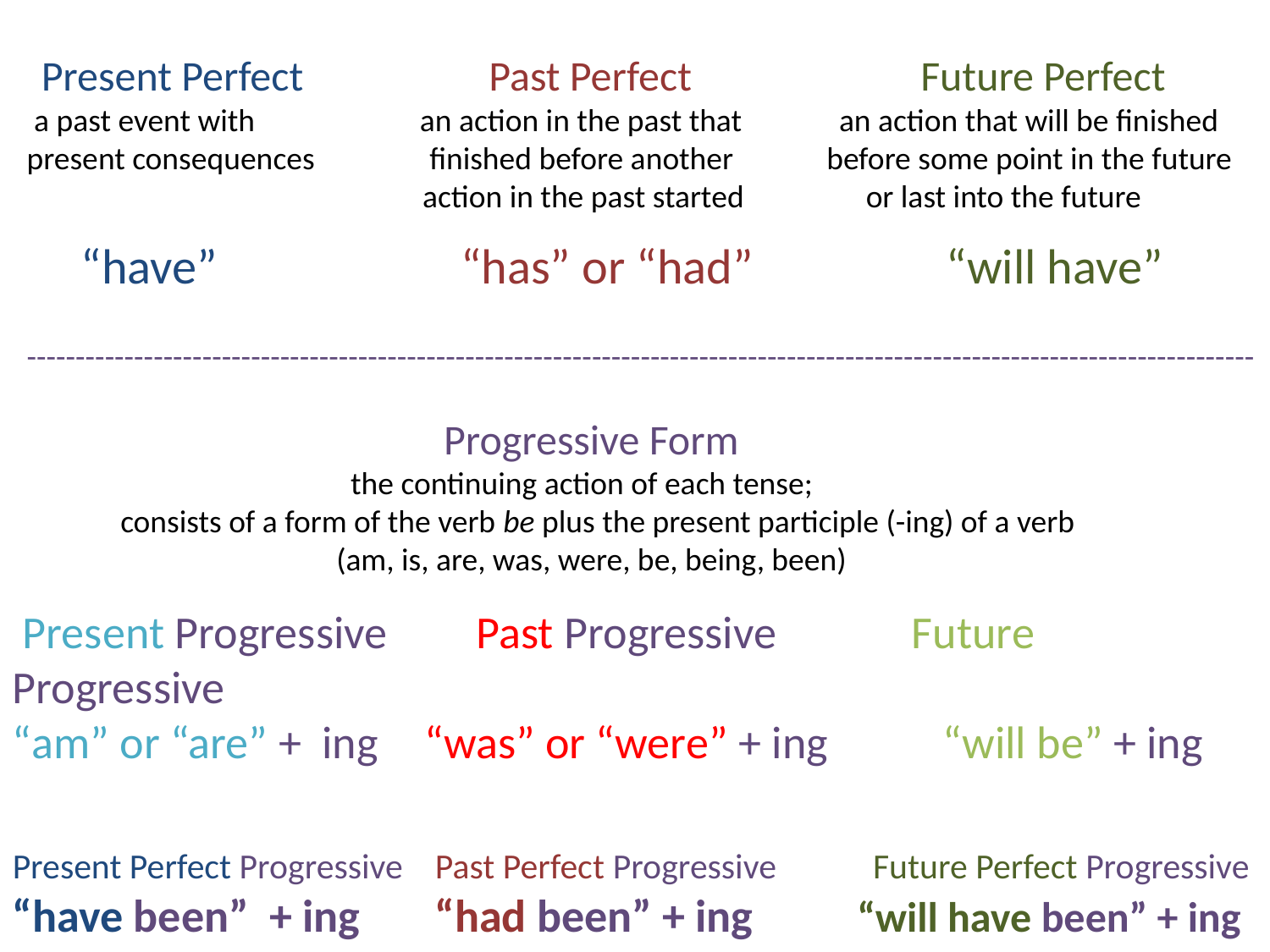

Present Perfect	          Past Perfect	       	  Future Perfect
   a past event with                       an action in the past that	         an action that will be finished
  present consequences                finished before another             before some point in the future
                                                         action in the past started                 or last into the future

         “have”	    	      “has” or “had”		    “will have”

  ------------------------------------------------------------------------------------------------------------------------------
			       Progressive Form
                                               the continuing action of each tense;
               consists of a form of the verb be plus the present participle (-ing) of a verb
                                             (am, is, are, was, were, be, being, been)

 Present Progressive	        Past Progressive             Future Progressive
“am” or “are” +  ing	   “was” or “were” + ing	    “will be” + ing

Present Perfect Progressive    Past Perfect Progressive            Future Perfect Progressive
“have been”  + ing	    “had been” + ing          “will have been” + ing